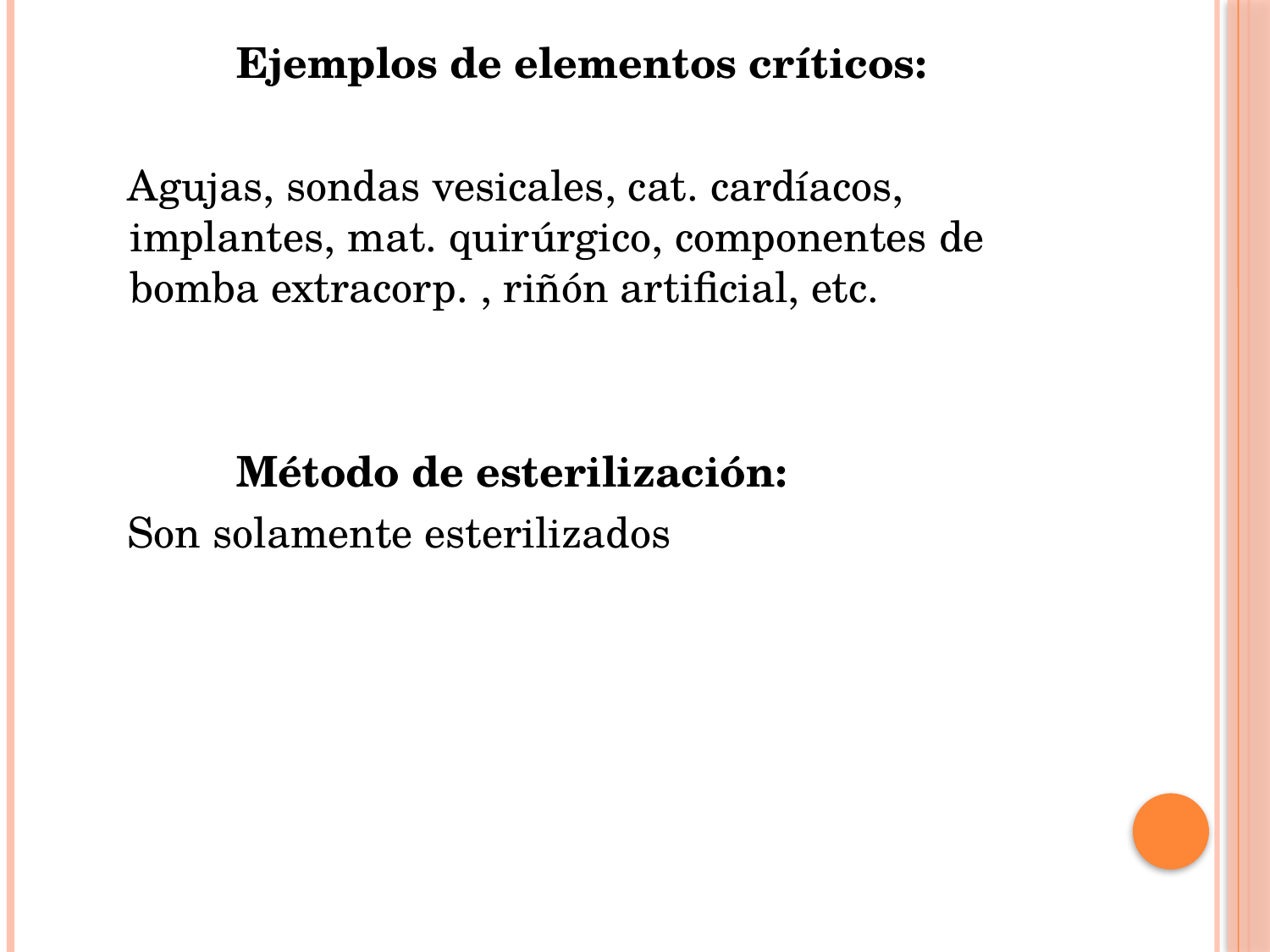

Ejemplos de elementos críticos:

   Agujas, sondas vesicales, cat. cardíacos,    implantes, mat. quirúrgico, componentes de bomba extracorp. , riñón artificial, etc.

            Método de esterilización:
   Son solamente esterilizados